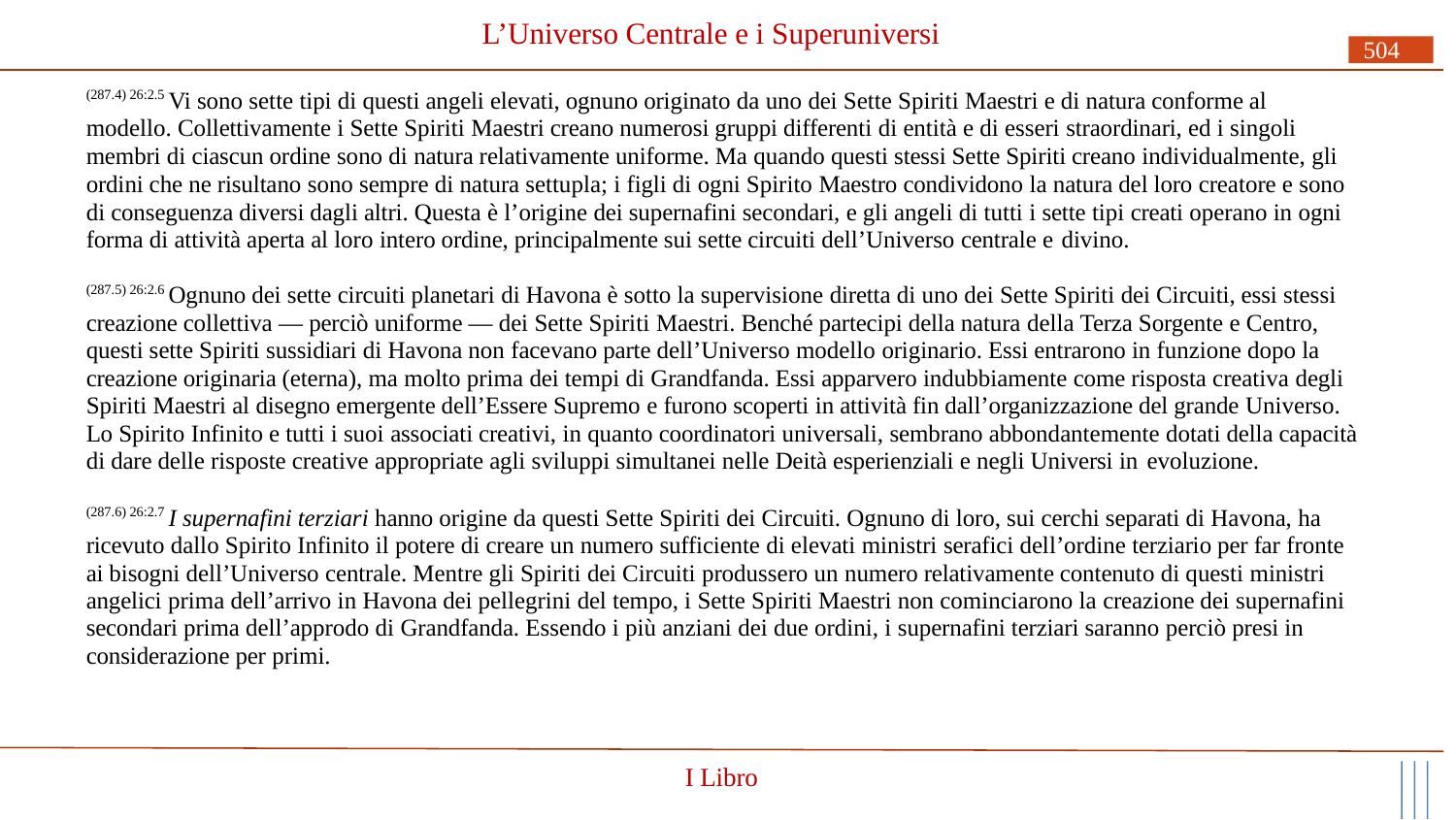

# L’Universo Centrale e i Superuniversi
504

(287.4) 26:2.5 Vi sono sette tipi di questi angeli elevati, ognuno originato da uno dei Sette Spiriti Maestri e di natura conforme al  modello. Collettivamente i Sette Spiriti Maestri creano numerosi gruppi differenti di entità e di esseri straordinari, ed i singoli  membri di ciascun ordine sono di natura relativamente uniforme. Ma quando questi stessi Sette Spiriti creano individualmente, gli  ordini che ne risultano sono sempre di natura settupla; i figli di ogni Spirito Maestro condividono la natura del loro creatore e sono  di conseguenza diversi dagli altri. Questa è l’origine dei supernafini secondari, e gli angeli di tutti i sette tipi creati operano in ogni  forma di attività aperta al loro intero ordine, principalmente sui sette circuiti dell’Universo centrale e divino.

(287.5) 26:2.6 Ognuno dei sette circuiti planetari di Havona è sotto la supervisione diretta di uno dei Sette Spiriti dei Circuiti, essi stessi  creazione collettiva — perciò uniforme — dei Sette Spiriti Maestri. Benché partecipi della natura della Terza Sorgente e Centro,  questi sette Spiriti sussidiari di Havona non facevano parte dell’Universo modello originario. Essi entrarono in funzione dopo la  creazione originaria (eterna), ma molto prima dei tempi di Grandfanda. Essi apparvero indubbiamente come risposta creativa degli  Spiriti Maestri al disegno emergente dell’Essere Supremo e furono scoperti in attività fin dall’organizzazione del grande Universo.  Lo Spirito Infinito e tutti i suoi associati creativi, in quanto coordinatori universali, sembrano abbondantemente dotati della capacità  di dare delle risposte creative appropriate agli sviluppi simultanei nelle Deità esperienziali e negli Universi in evoluzione.

(287.6) 26:2.7 I supernafini terziari hanno origine da questi Sette Spiriti dei Circuiti. Ognuno di loro, sui cerchi separati di Havona, ha  ricevuto dallo Spirito Infinito il potere di creare un numero sufficiente di elevati ministri serafici dell’ordine terziario per far fronte  ai bisogni dell’Universo centrale. Mentre gli Spiriti dei Circuiti produssero un numero relativamente contenuto di questi ministri  angelici prima dell’arrivo in Havona dei pellegrini del tempo, i Sette Spiriti Maestri non cominciarono la creazione dei supernafini  secondari prima dell’approdo di Grandfanda. Essendo i più anziani dei due ordini, i supernafini terziari saranno perciò presi in  considerazione per primi.

I Libro